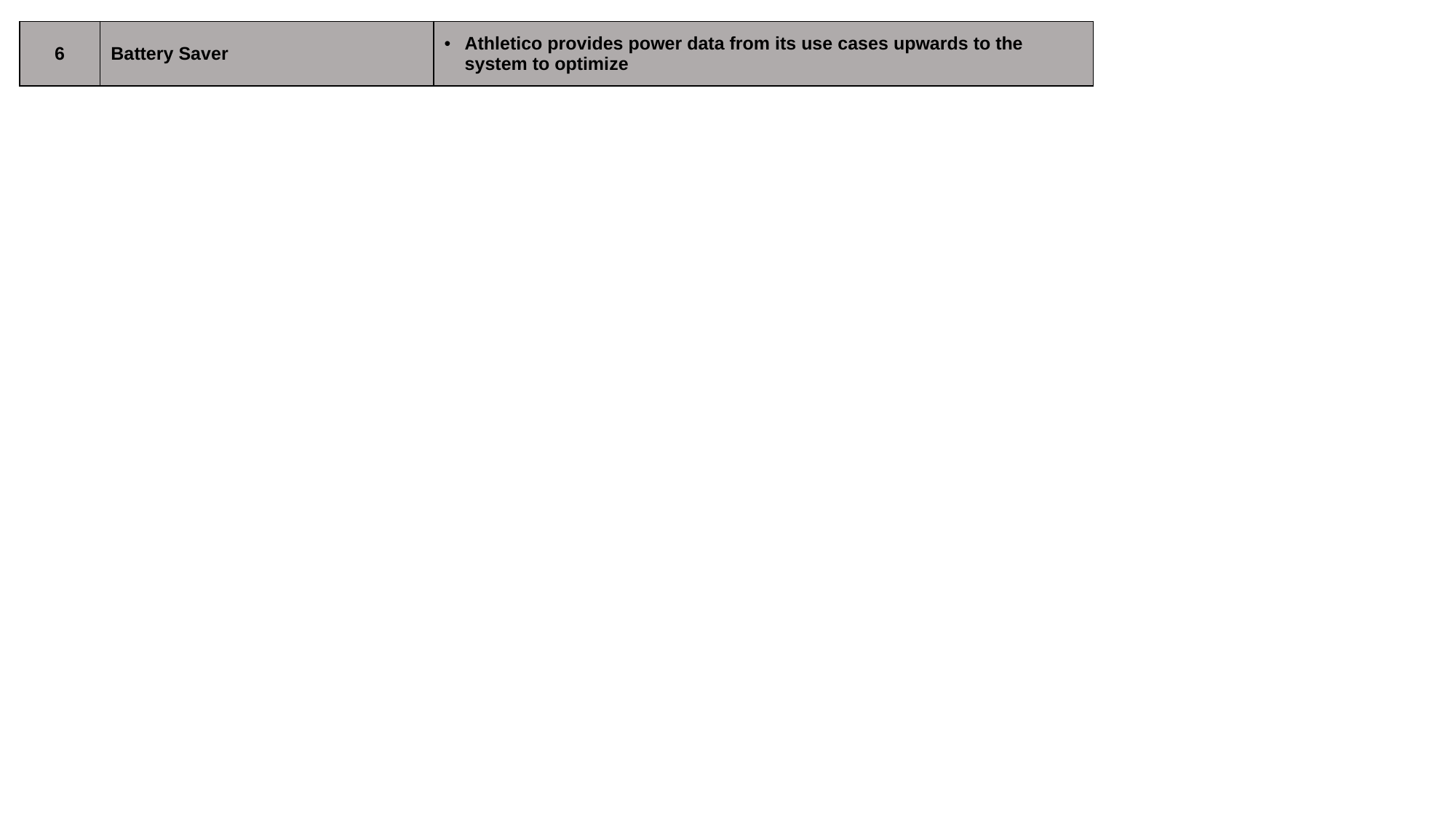

| 6 | Battery Saver | Athletico provides power data from its use cases upwards to the system to optimize |
| --- | --- | --- |